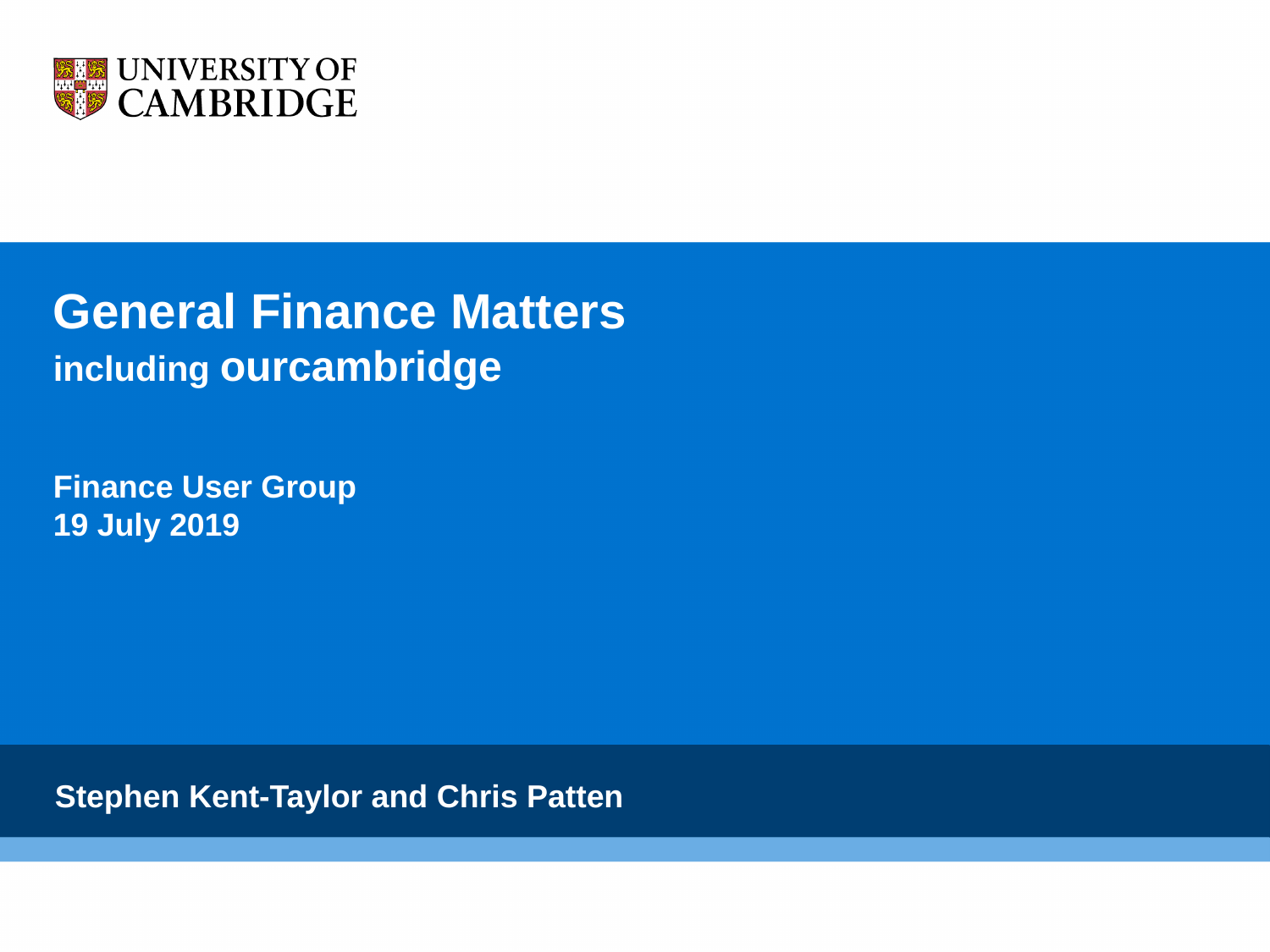

General Finance Matters
including ourcambridge
Finance User Group
19 July 2019
Stephen Kent-Taylor and Chris Patten